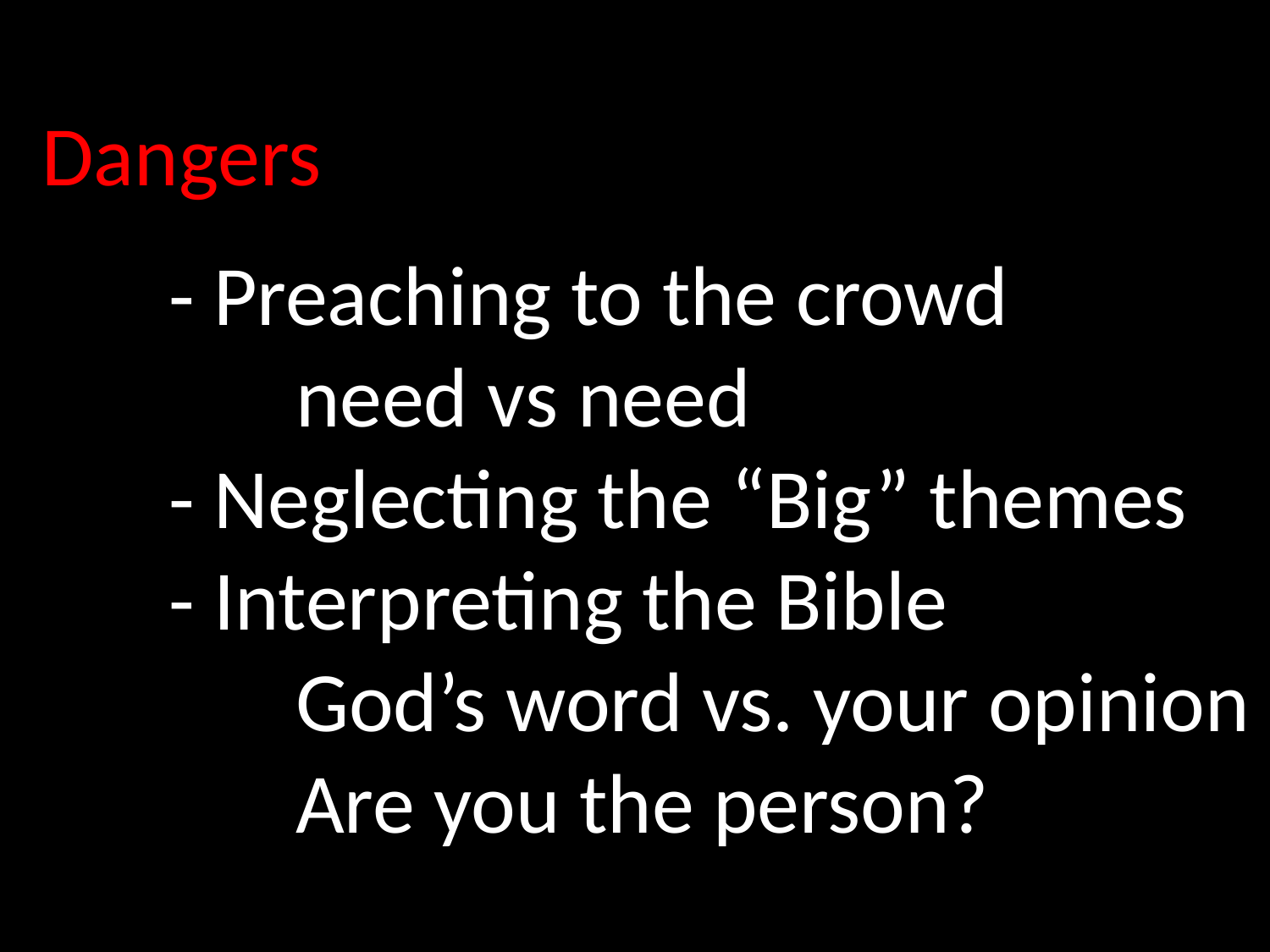

Dangers

	- Preaching to the crowd
		need vs need
	- Neglecting the “Big” themes
	- Interpreting the Bible
		God’s word vs. your opinion
		Are you the person?